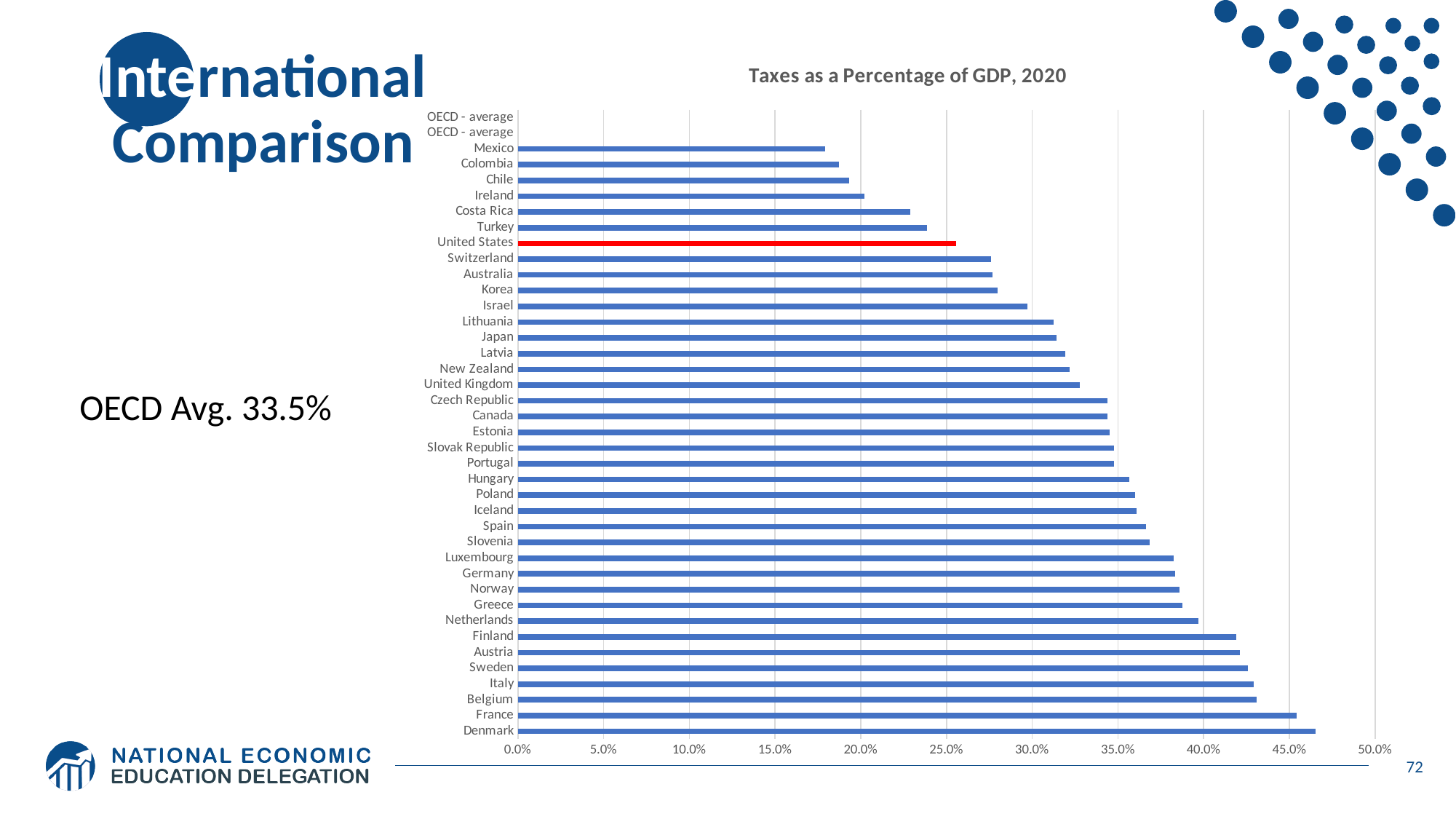

# International Comparison

[unsupported chart]

OECD Avg. 33.5%
72